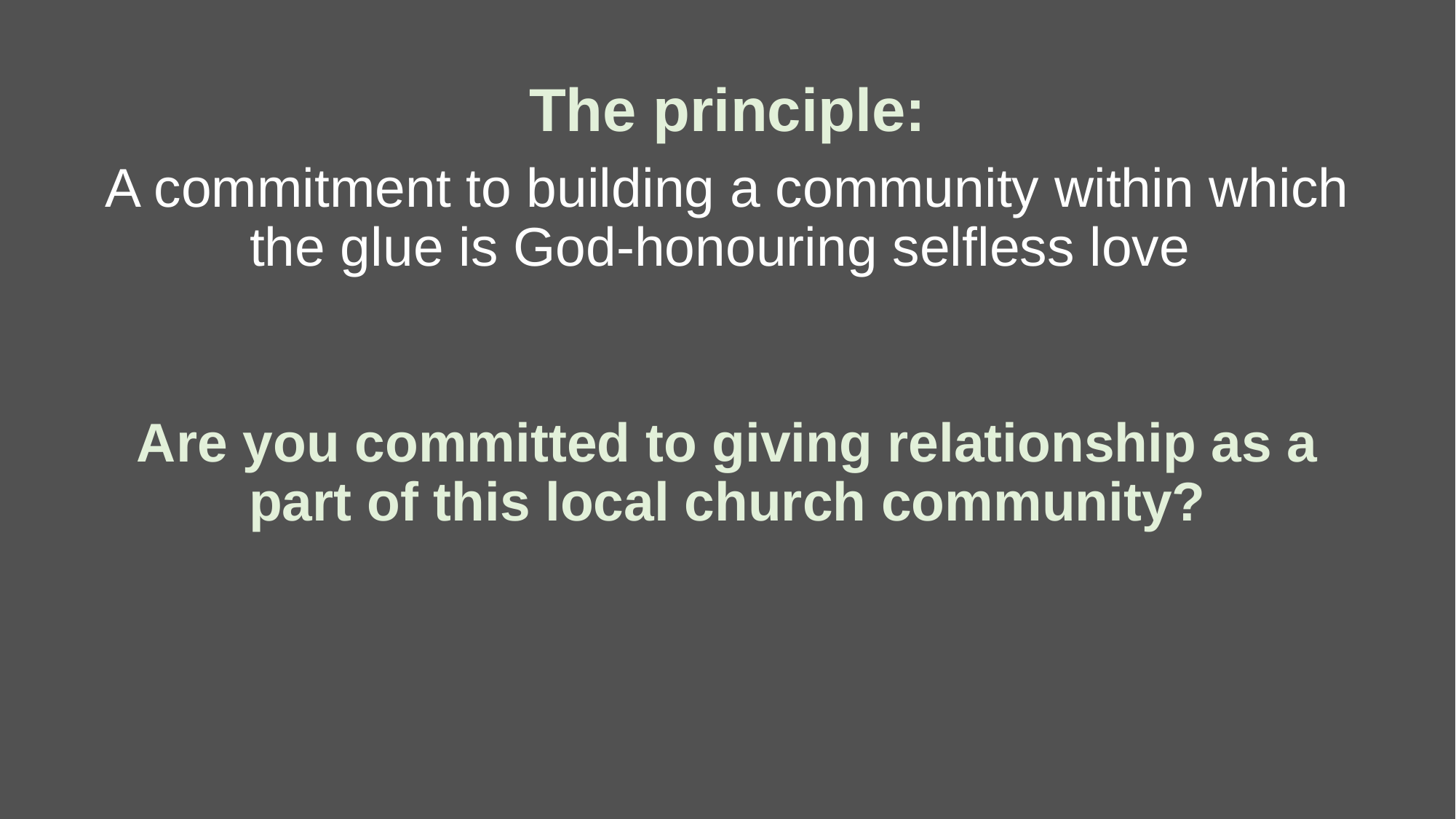

The principle:
A commitment to building a community within which the glue is God-honouring selfless love
Are you committed to giving relationship as a part of this local church community?